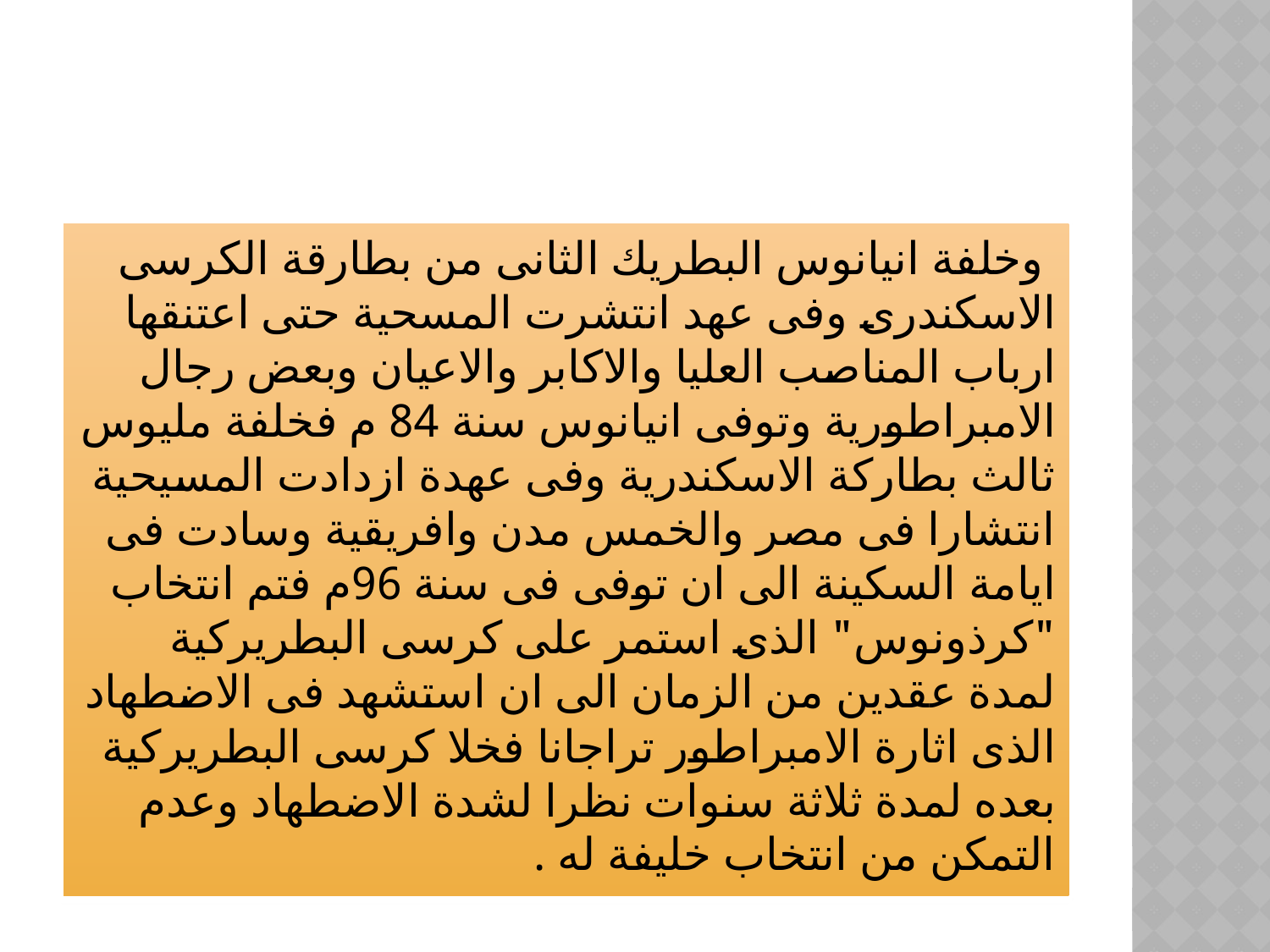

#
 وخلفة انيانوس البطريك الثانى من بطارقة الكرسى الاسكندرى وفى عهد انتشرت المسحية حتى اعتنقها ارباب المناصب العليا والاكابر والاعيان وبعض رجال الامبراطورية وتوفى انيانوس سنة 84 م فخلفة مليوس ثالث بطاركة الاسكندرية وفى عهدة ازدادت المسيحية انتشارا فى مصر والخمس مدن وافريقية وسادت فى ايامة السكينة الى ان توفى فى سنة 96م فتم انتخاب "كرذونوس" الذى استمر على كرسى البطريركية لمدة عقدين من الزمان الى ان استشهد فى الاضطهاد الذى اثارة الامبراطور تراجانا فخلا كرسى البطريركية بعده لمدة ثلاثة سنوات نظرا لشدة الاضطهاد وعدم التمكن من انتخاب خليفة له .